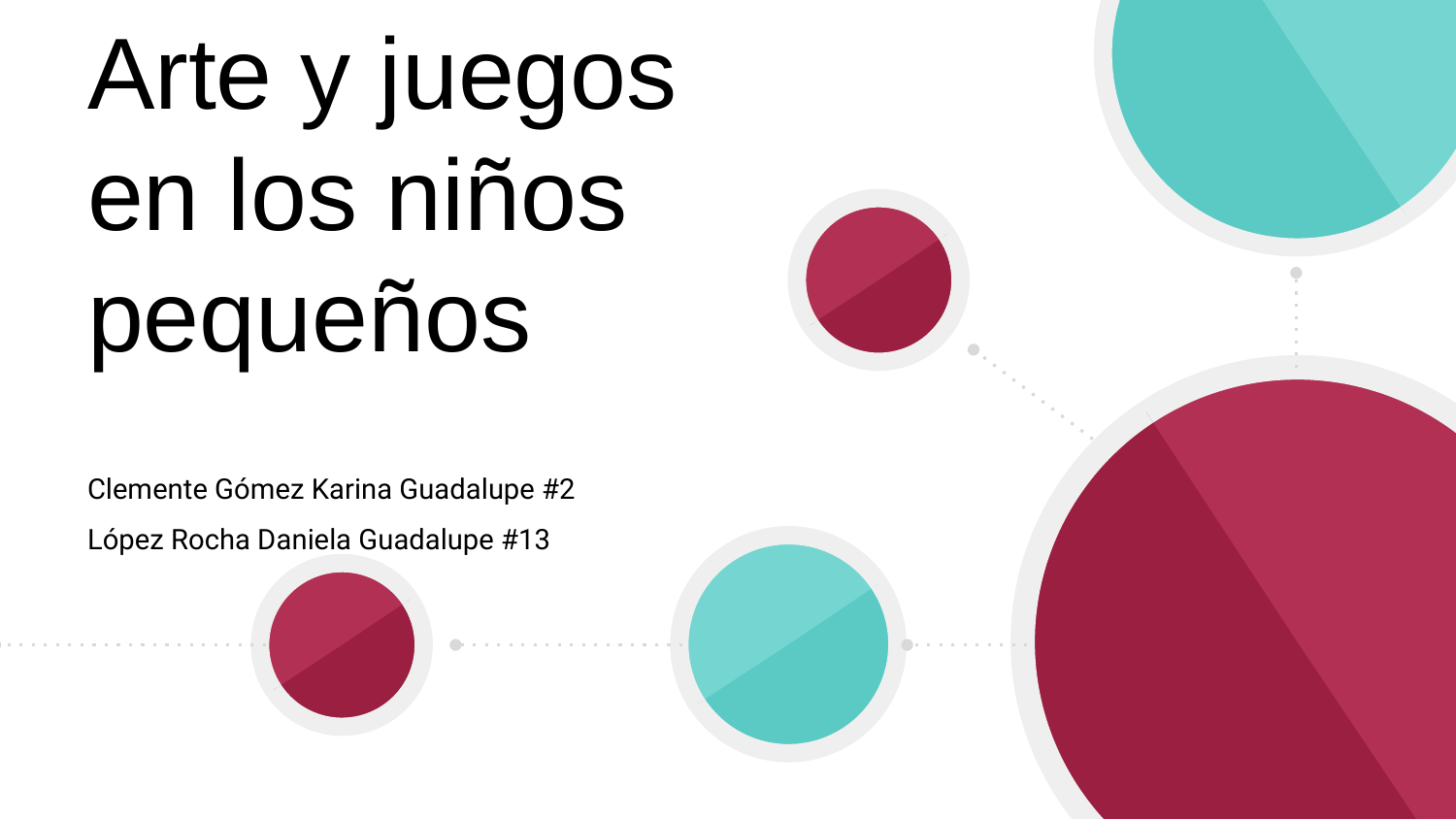

# Arte y juegos en los niños pequeños
Clemente Gómez Karina Guadalupe #2
López Rocha Daniela Guadalupe #13